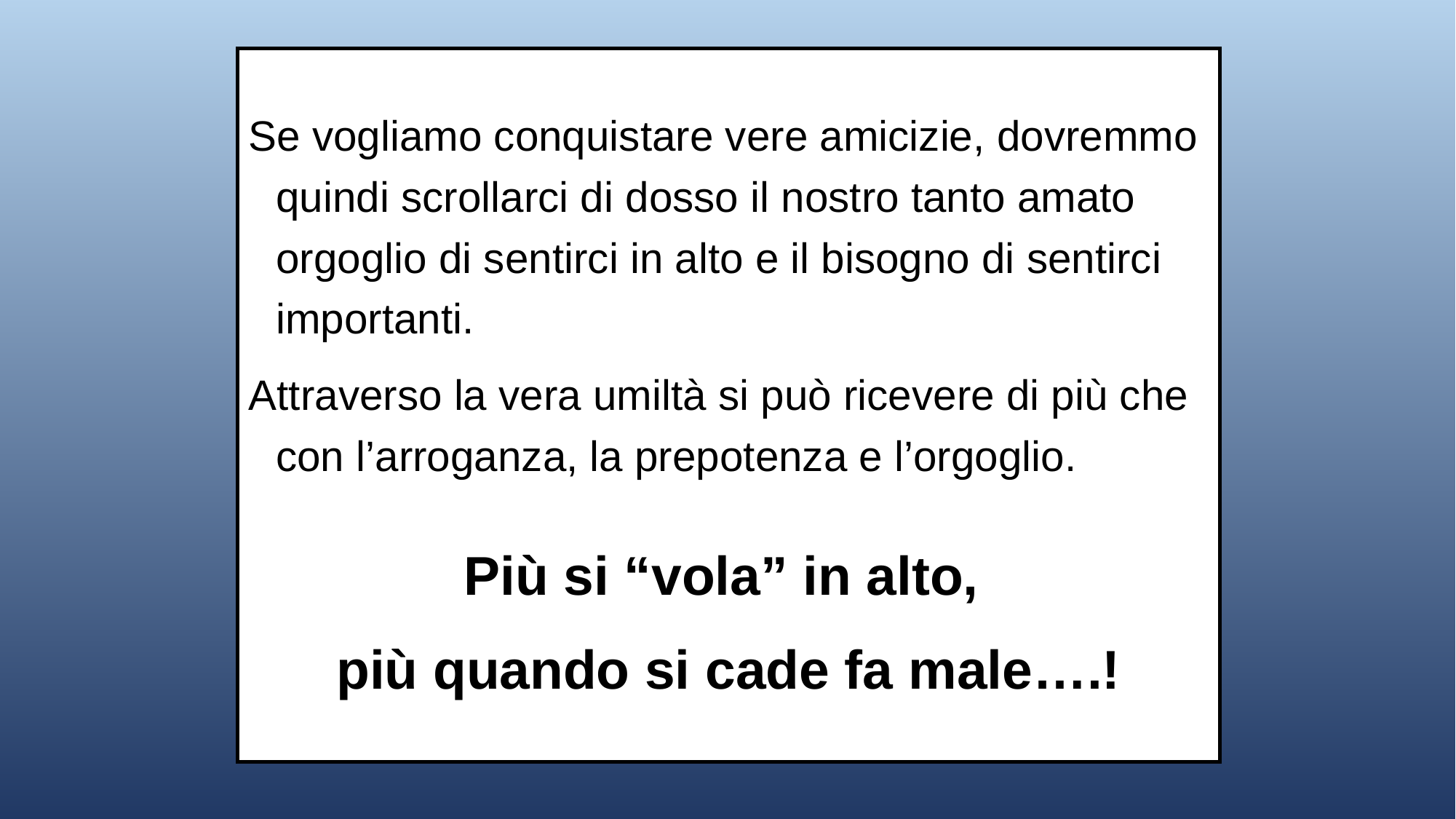

Se vogliamo conquistare vere amicizie, dovremmo quindi scrollarci di dosso il nostro tanto amato orgoglio di sentirci in alto e il bisogno di sentirci importanti.
Attraverso la vera umiltà si può ricevere di più che con l’arroganza, la prepotenza e l’orgoglio.

Più si “vola” in alto,
più quando si cade fa male….!